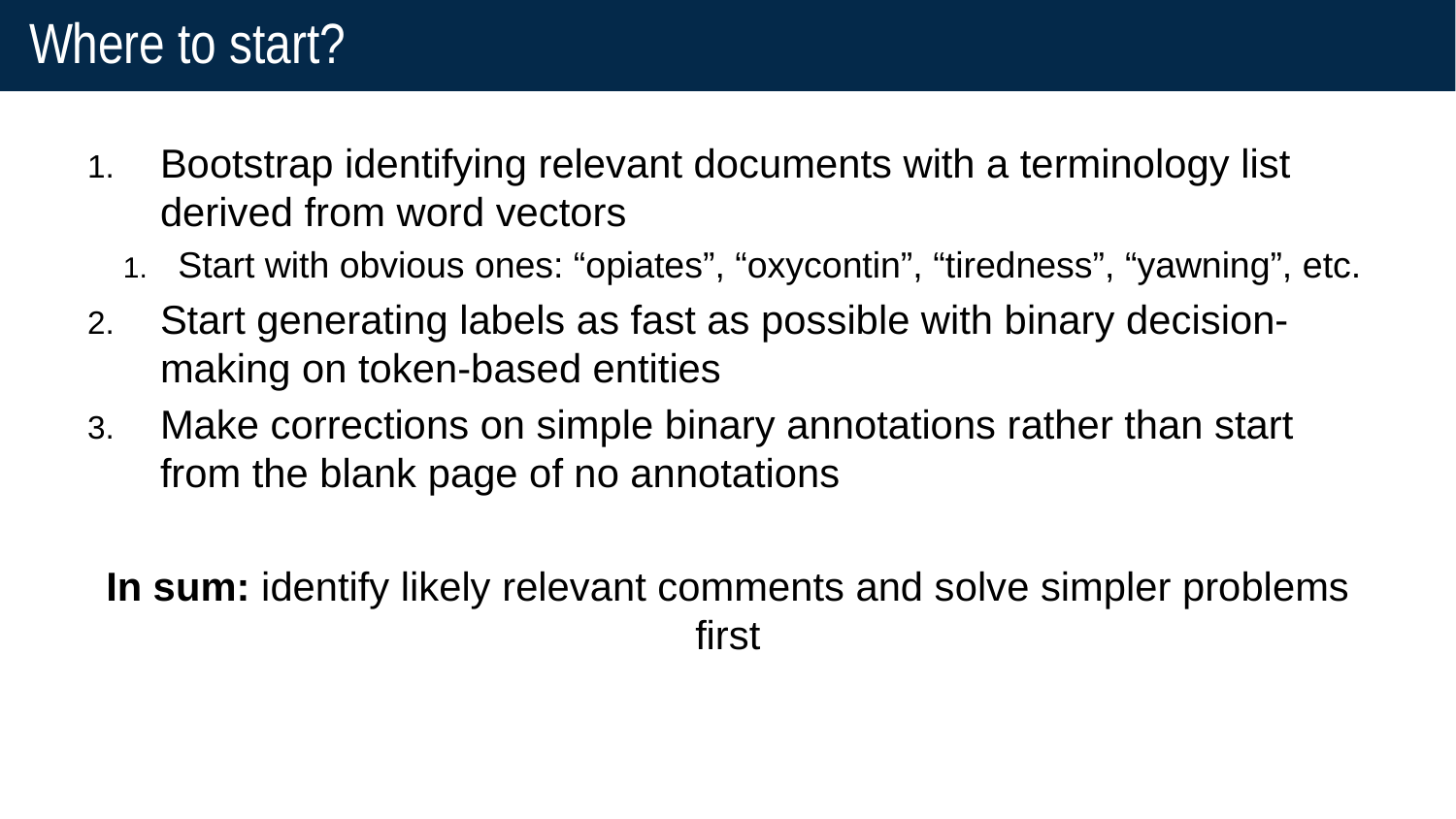

# Where to start?
Bootstrap identifying relevant documents with a terminology list derived from word vectors
Start with obvious ones: “opiates”, “oxycontin”, “tiredness”, “yawning”, etc.
Start generating labels as fast as possible with binary decision-making on token-based entities
Make corrections on simple binary annotations rather than start from the blank page of no annotations

In sum: identify likely relevant comments and solve simpler problems first